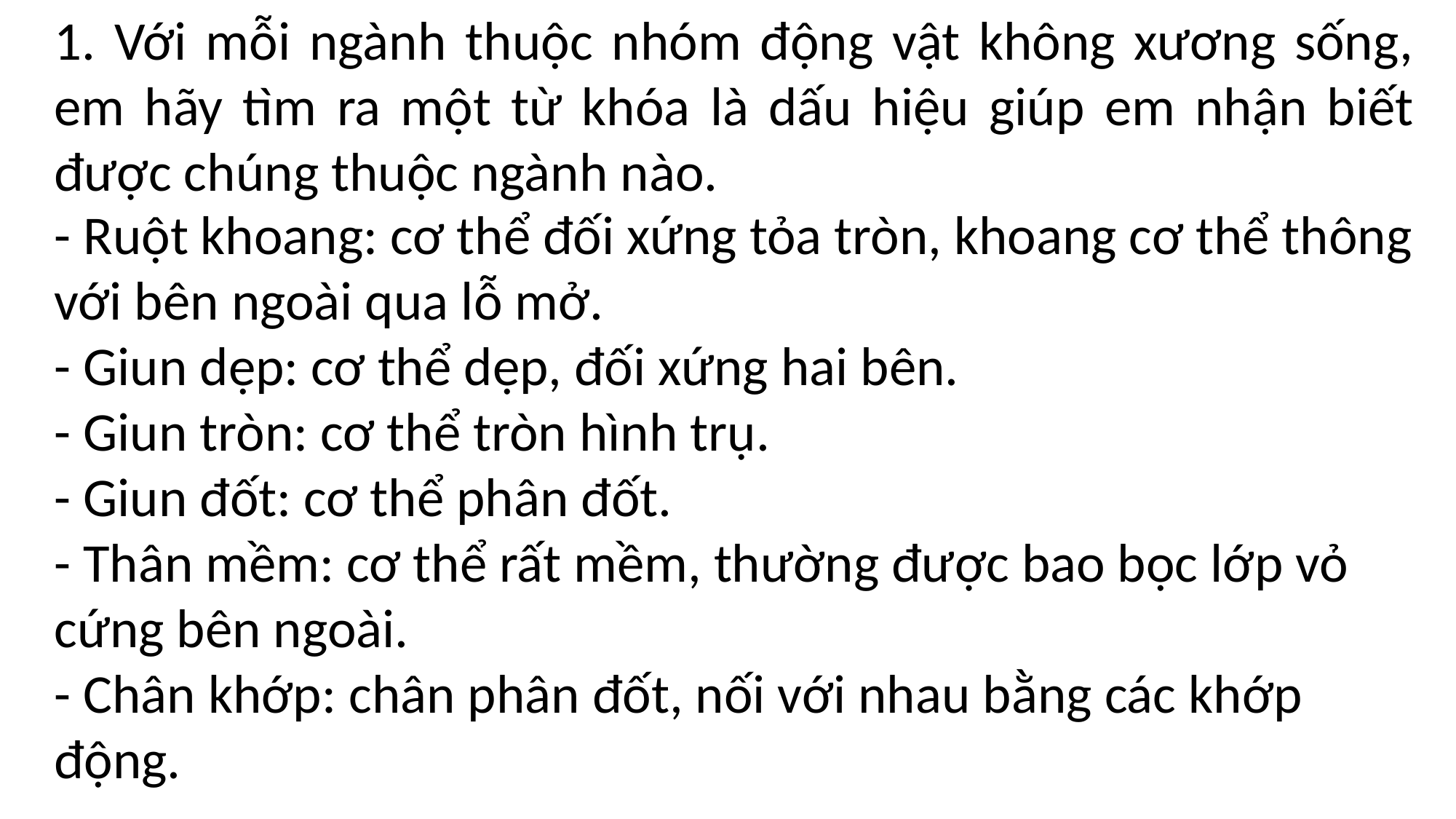

1. Với mỗi ngành thuộc nhóm động vật không xương sống, em hãy tìm ra một từ khóa là dấu hiệu giúp em nhận biết được chúng thuộc ngành nào.
- Ruột khoang: cơ thể đối xứng tỏa tròn, khoang cơ thể thông với bên ngoài qua lỗ mở.
- Giun dẹp: cơ thể dẹp, đối xứng hai bên.
- Giun tròn: cơ thể tròn hình trụ.
- Giun đốt: cơ thể phân đốt.
- Thân mềm: cơ thể rất mềm, thường được bao bọc lớp vỏ cứng bên ngoài.
- Chân khớp: chân phân đốt, nối với nhau bằng các khớp động.